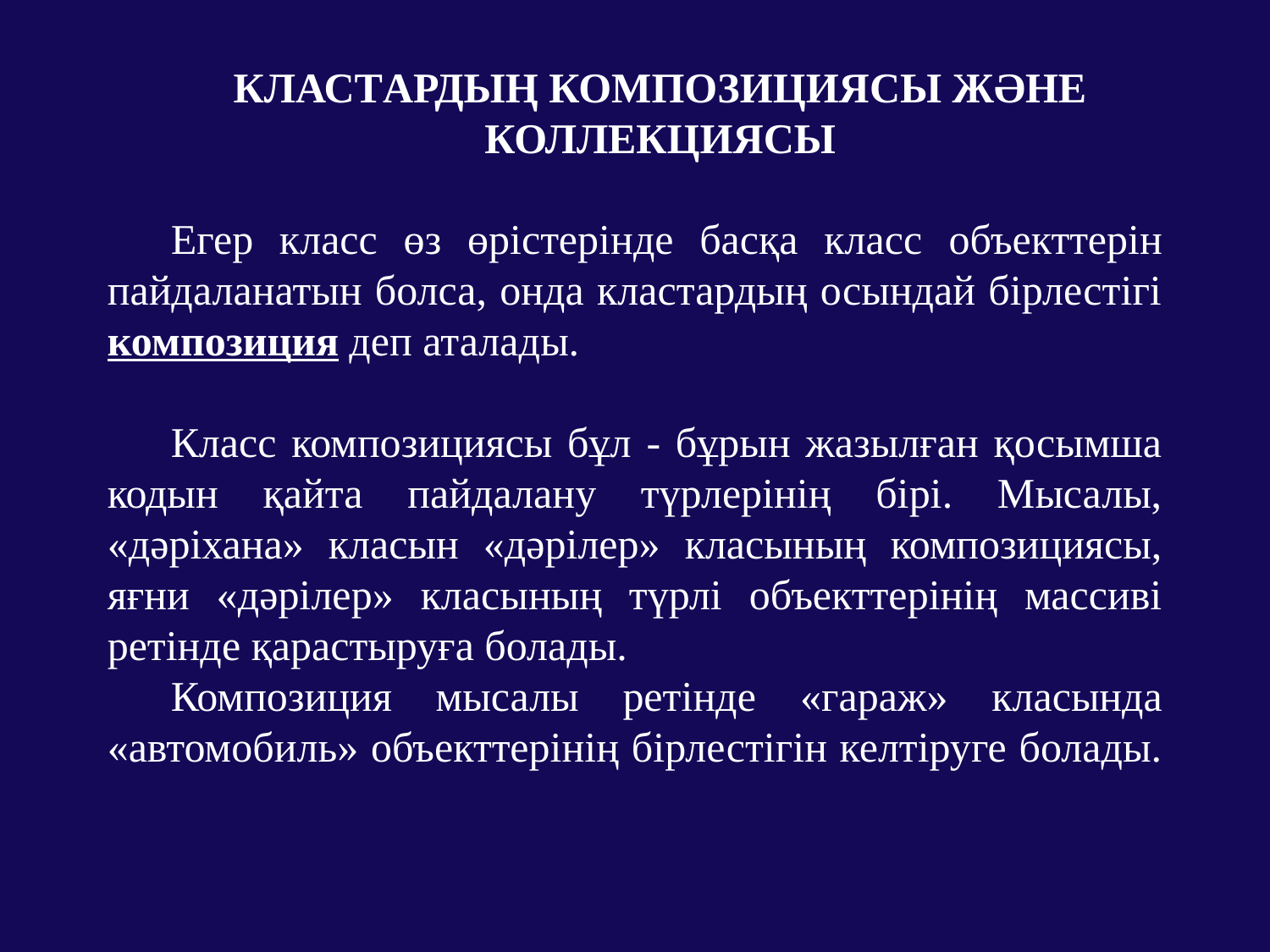

КЛАСТАРДЫҢ КОМПОЗИЦИЯСЫ ЖӘНЕ КОЛЛЕКЦИЯСЫ
Егер класс өз өрістерінде басқа класс объекттерін пайдаланатын болса, онда кластардың осындай бірлестігі композиция деп аталады.

Класс композициясы бұл - бұрын жазылған қосымша кодын қайта пайдалану түрлерінің бірі. Мысалы, «дәріхана» класын «дәрілер» класының композициясы, яғни «дәрілер» класының түрлі объекттерінің массиві ретінде қарастыруға болады.
Композиция мысалы ретінде «гараж» класында «автомобиль» объекттерінің бірлестігін келтіруге болады.